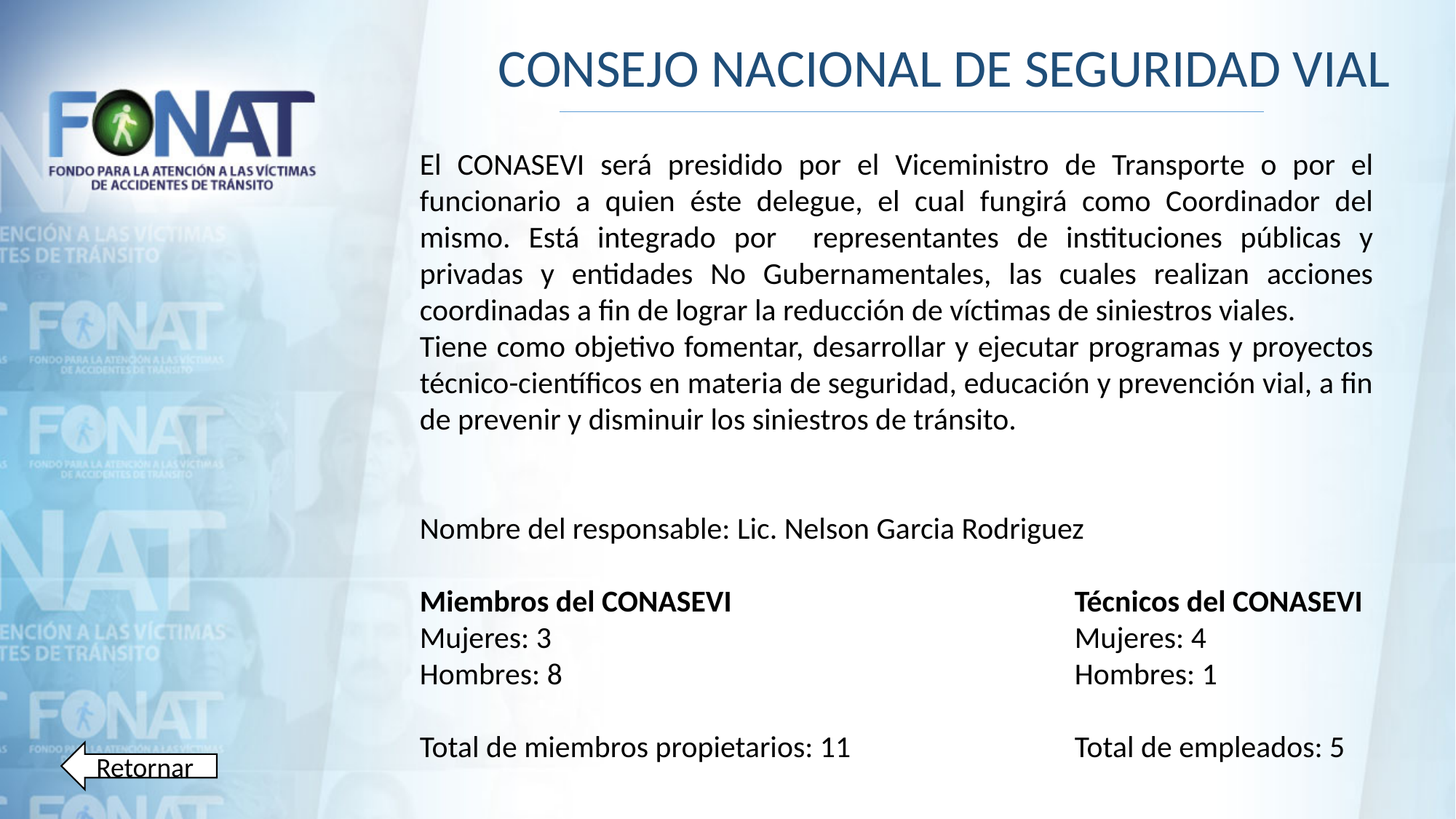

# CONSEJO NACIONAL DE SEGURIDAD VIAL
El CONASEVI será presidido por el Viceministro de Transporte o por el funcionario a quien éste delegue, el cual fungirá como Coordinador del mismo. Está integrado por  representantes de instituciones públicas y privadas y entidades No Gubernamentales, las cuales realizan acciones coordinadas a fin de lograr la reducción de víctimas de siniestros viales.
Tiene como objetivo fomentar, desarrollar y ejecutar programas y proyectos técnico-científicos en materia de seguridad, educación y prevención vial, a fin de prevenir y disminuir los siniestros de tránsito.

Nombre del responsable: Lic. Nelson Garcia Rodriguez

Miembros del CONASEVI				Técnicos del CONASEVI
Mujeres: 3					Mujeres: 4
Hombres: 8					Hombres: 1

Total de miembros propietarios: 11			Total de empleados: 5

Retornar